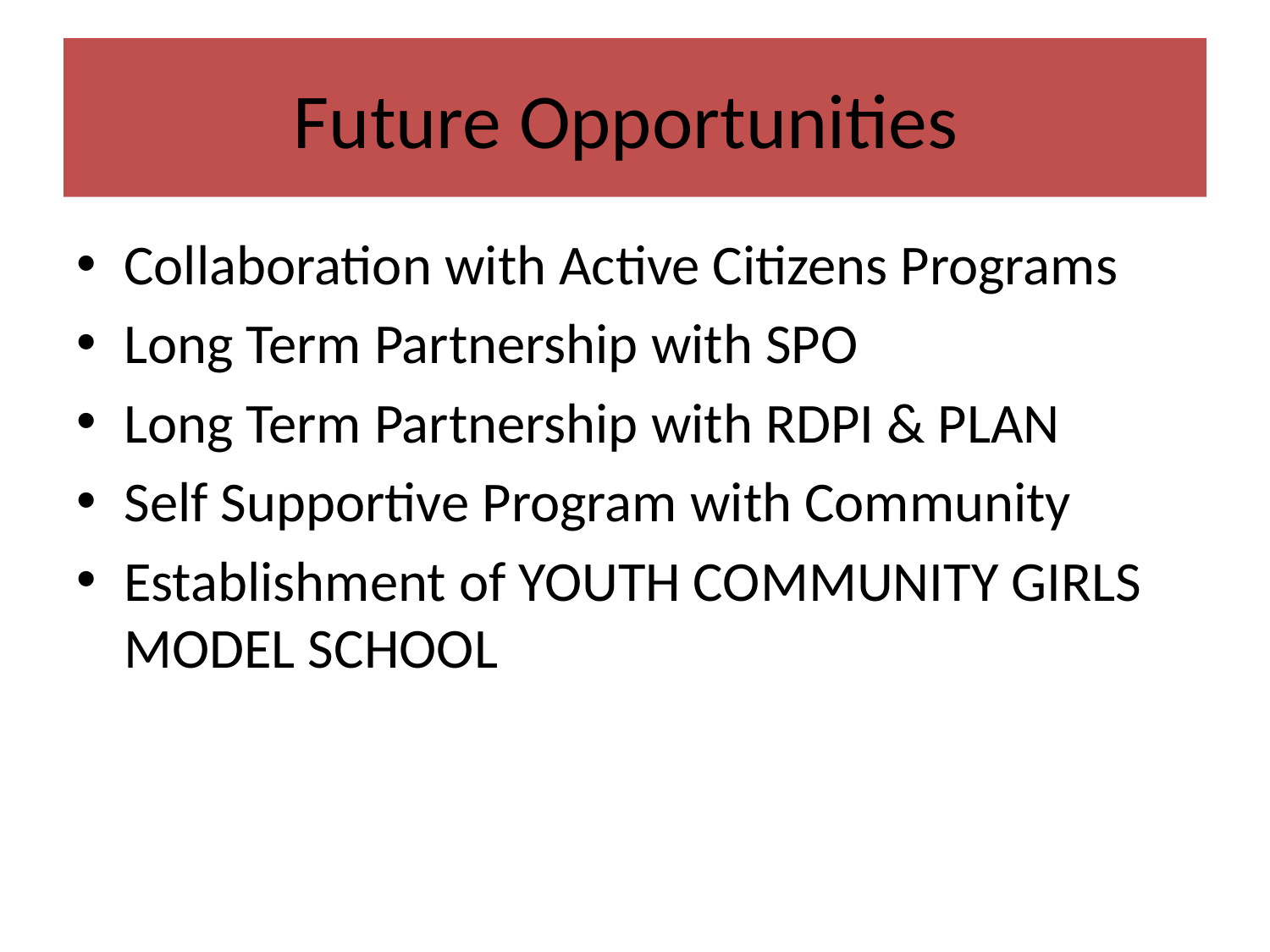

# Future Opportunities
Collaboration with Active Citizens Programs
Long Term Partnership with SPO
Long Term Partnership with RDPI & PLAN
Self Supportive Program with Community
Establishment of YOUTH COMMUNITY GIRLS MODEL SCHOOL